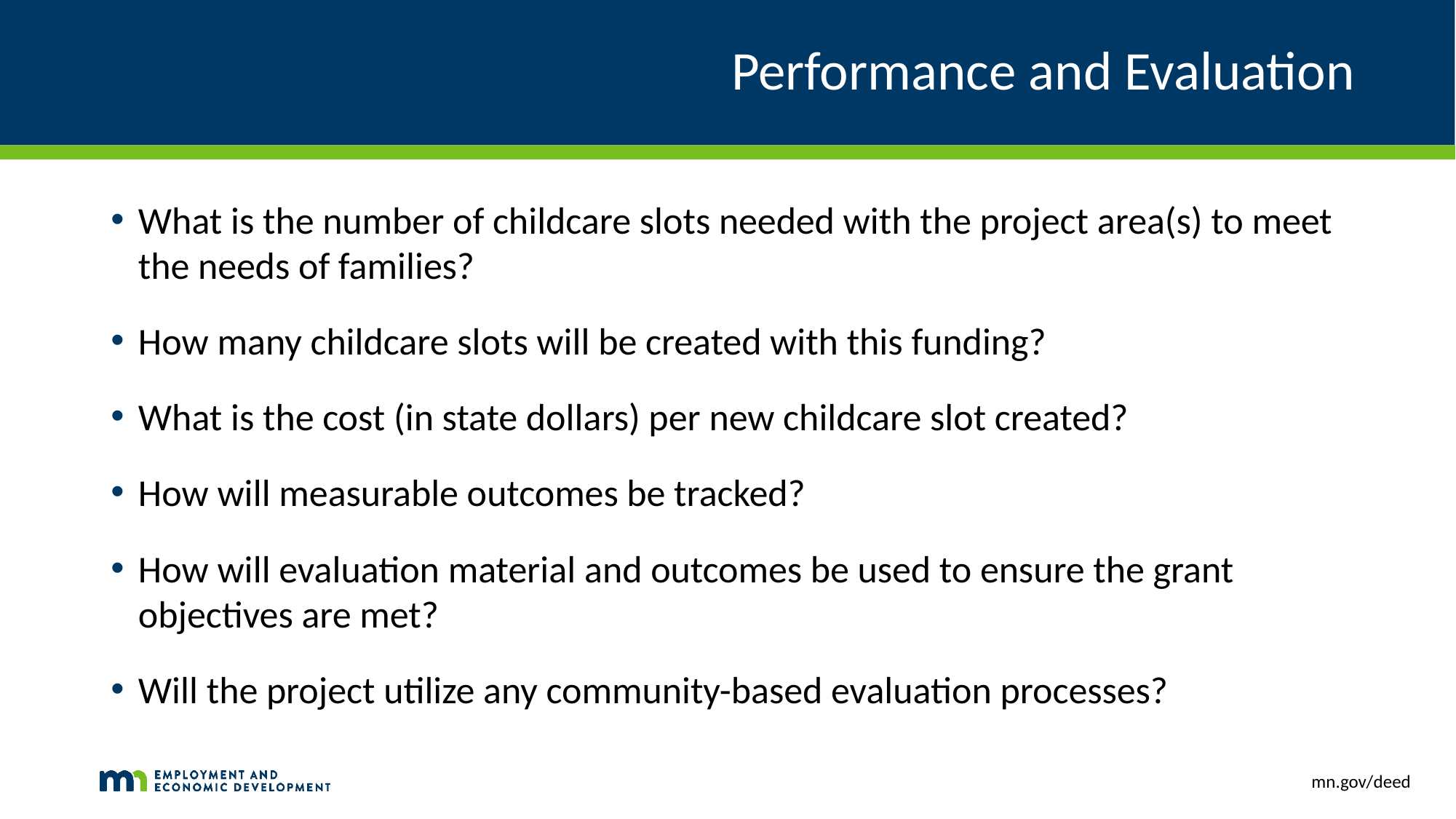

# Performance and Evaluation
What is the number of childcare slots needed with the project area(s) to meet the needs of families?
How many childcare slots will be created with this funding?
What is the cost (in state dollars) per new childcare slot created?
How will measurable outcomes be tracked?
How will evaluation material and outcomes be used to ensure the grant objectives are met?
Will the project utilize any community-based evaluation processes?

mn.gov/deed